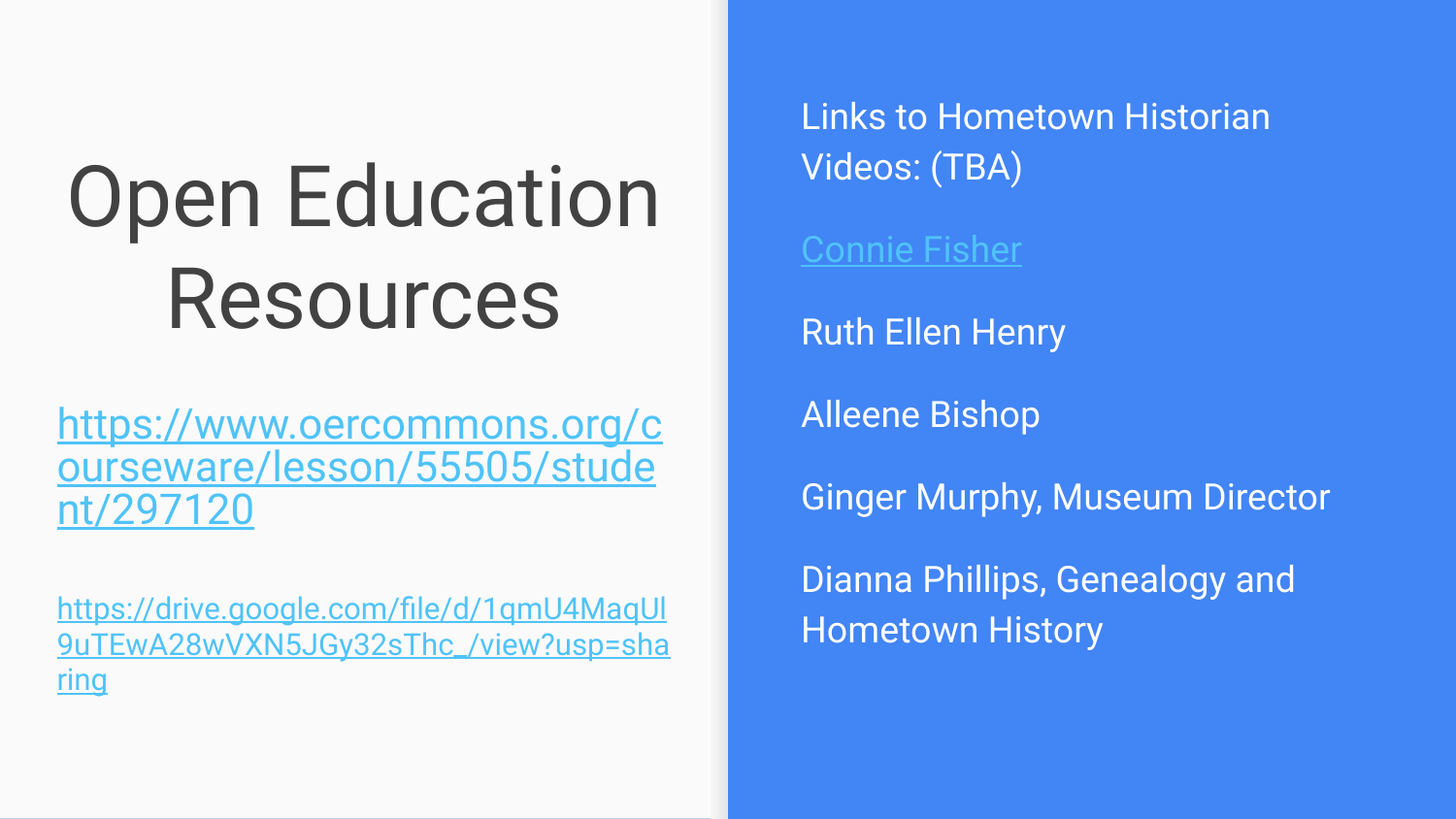

Links to Hometown Historian Videos: (TBA)
Connie Fisher
Ruth Ellen Henry
Alleene Bishop
Ginger Murphy, Museum Director
Dianna Phillips, Genealogy and Hometown History

# Open Education Resources
https://www.oercommons.org/courseware/lesson/55505/student/297120

https://drive.google.com/file/d/1qmU4MaqUl9uTEwA28wVXN5JGy32sThc_/view?usp=sharing